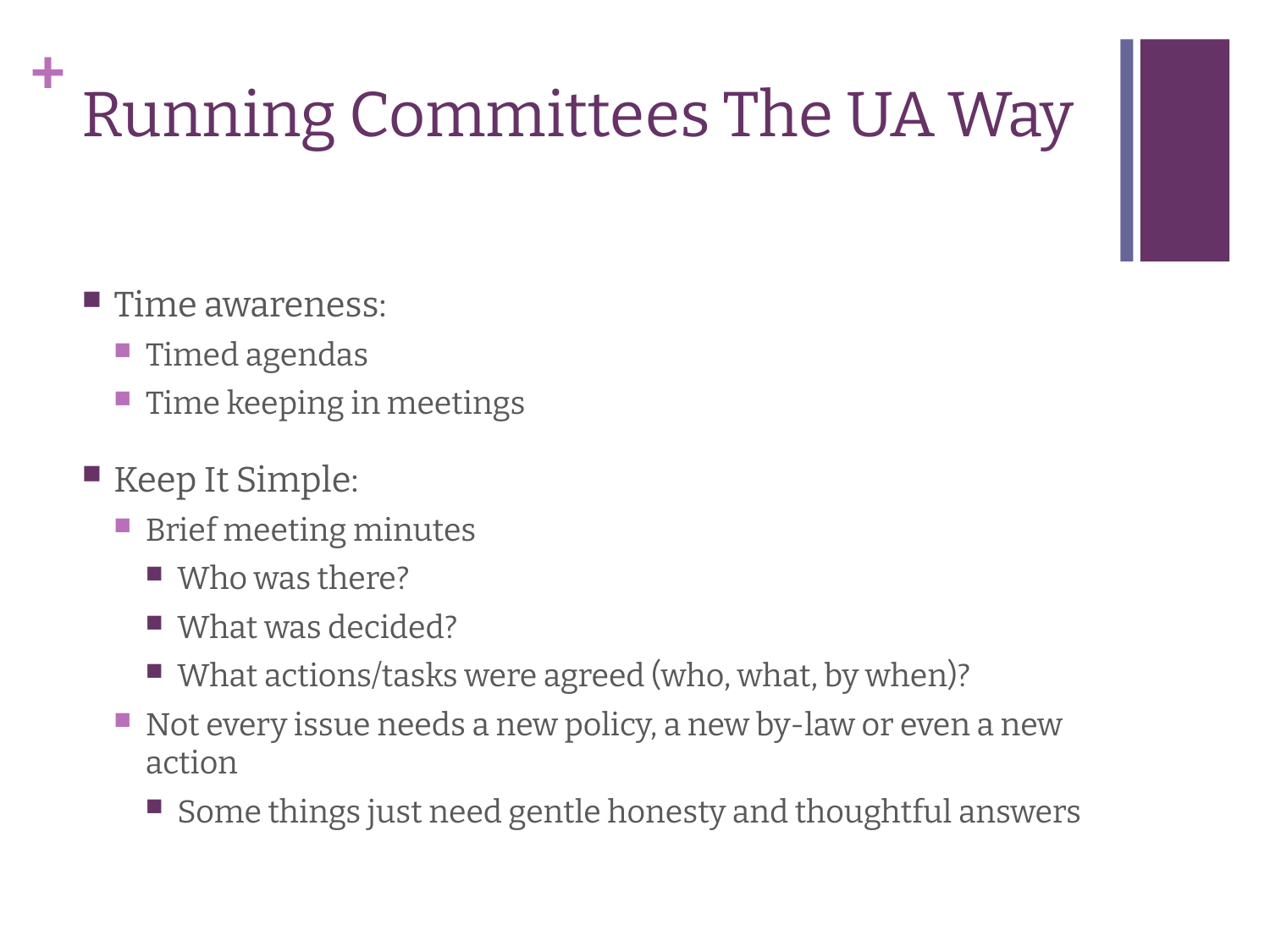

# Running Committees The UA Way
Time awareness:
Timed agendas
Time keeping in meetings
Keep It Simple:
Brief meeting minutes
Who was there?
What was decided?
What actions/tasks were agreed (who, what, by when)?
Not every issue needs a new policy, a new by-law or even a new action
Some things just need gentle honesty and thoughtful answers